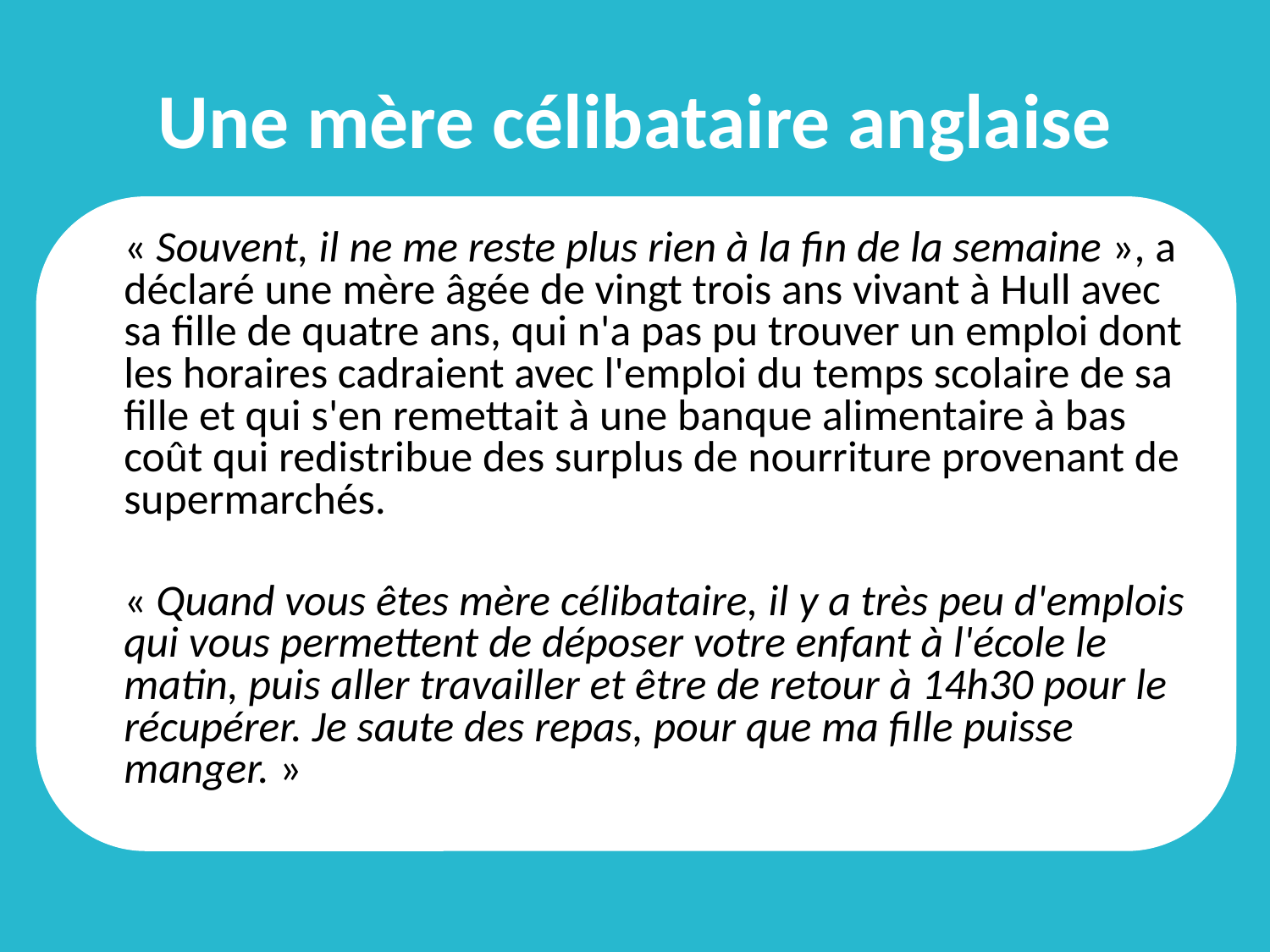

# Une mère célibataire anglaise

	« Souvent, il ne me reste plus rien à la fin de la semaine », a déclaré une mère âgée de vingt trois ans vivant à Hull avec sa fille de quatre ans, qui n'a pas pu trouver un emploi dont les horaires cadraient avec l'emploi du temps scolaire de sa fille et qui s'en remettait à une banque alimentaire à bas coût qui redistribue des surplus de nourriture provenant de supermarchés.

	« Quand vous êtes mère célibataire, il y a très peu d'emplois qui vous permettent de déposer votre enfant à l'école le matin, puis aller travailler et être de retour à 14h30 pour le récupérer. Je saute des repas, pour que ma fille puisse manger. »